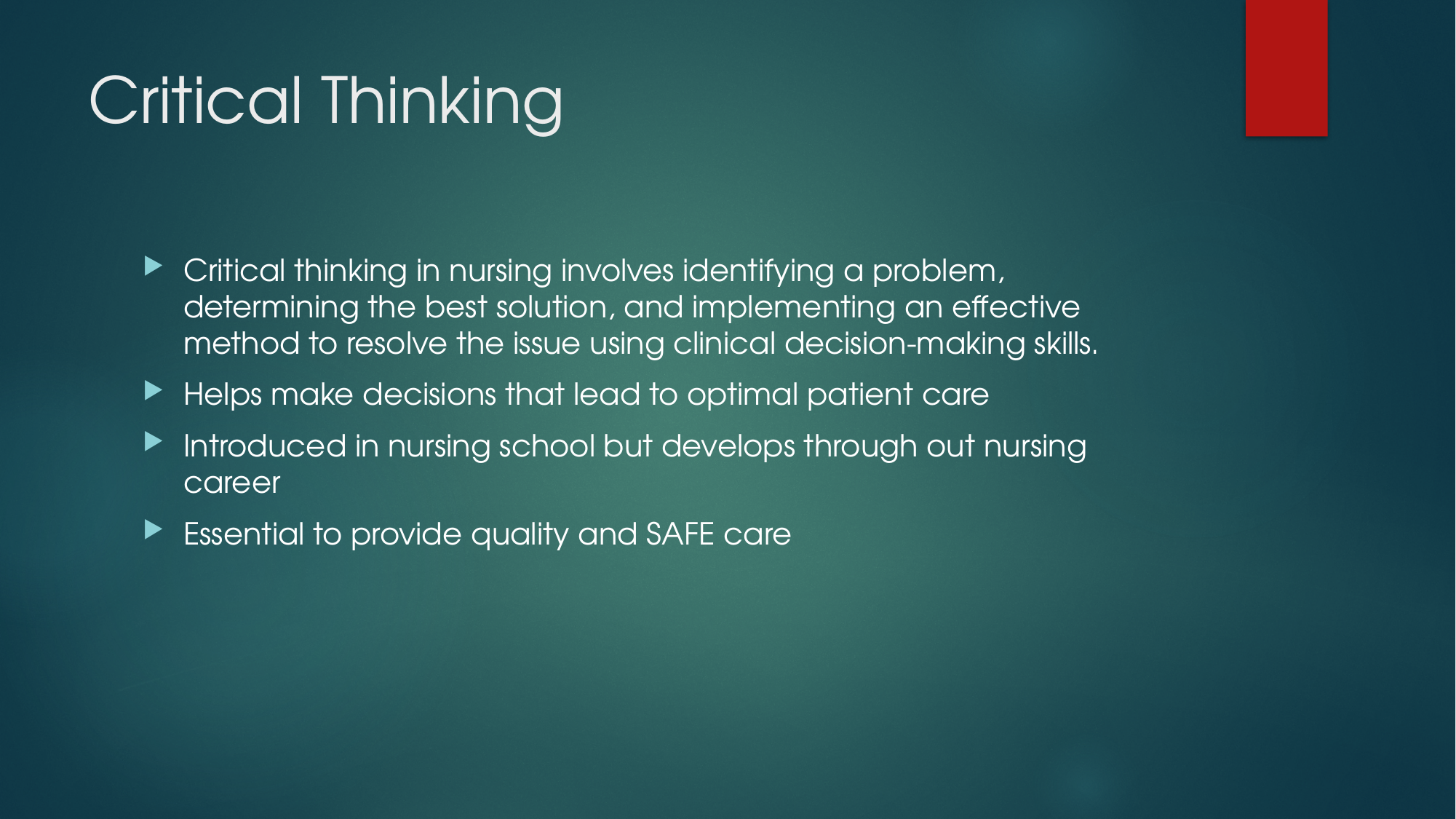

# Critical Thinking
Critical thinking in nursing involves identifying a problem, determining the best solution, and implementing an effective method to resolve the issue using clinical decision-making skills.
Helps make decisions that lead to optimal patient care
Introduced in nursing school but develops through out nursing career
Essential to provide quality and SAFE care